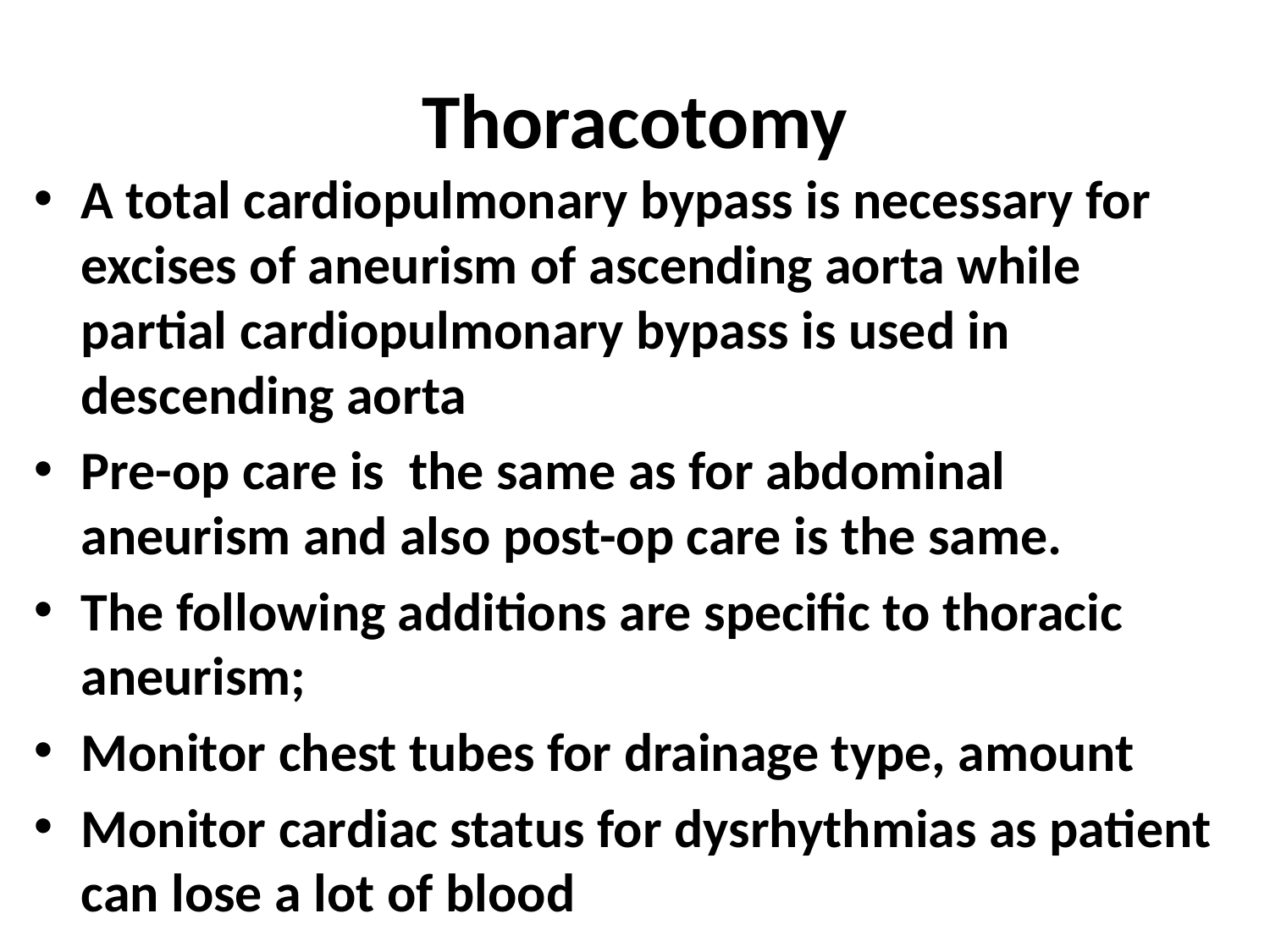

# Thoracotomy
A total cardiopulmonary bypass is necessary for excises of aneurism of ascending aorta while partial cardiopulmonary bypass is used in descending aorta
Pre-op care is  the same as for abdominal aneurism and also post-op care is the same.
The following additions are specific to thoracic aneurism;
Monitor chest tubes for drainage type, amount
Monitor cardiac status for dysrhythmias as patient can lose a lot of blood